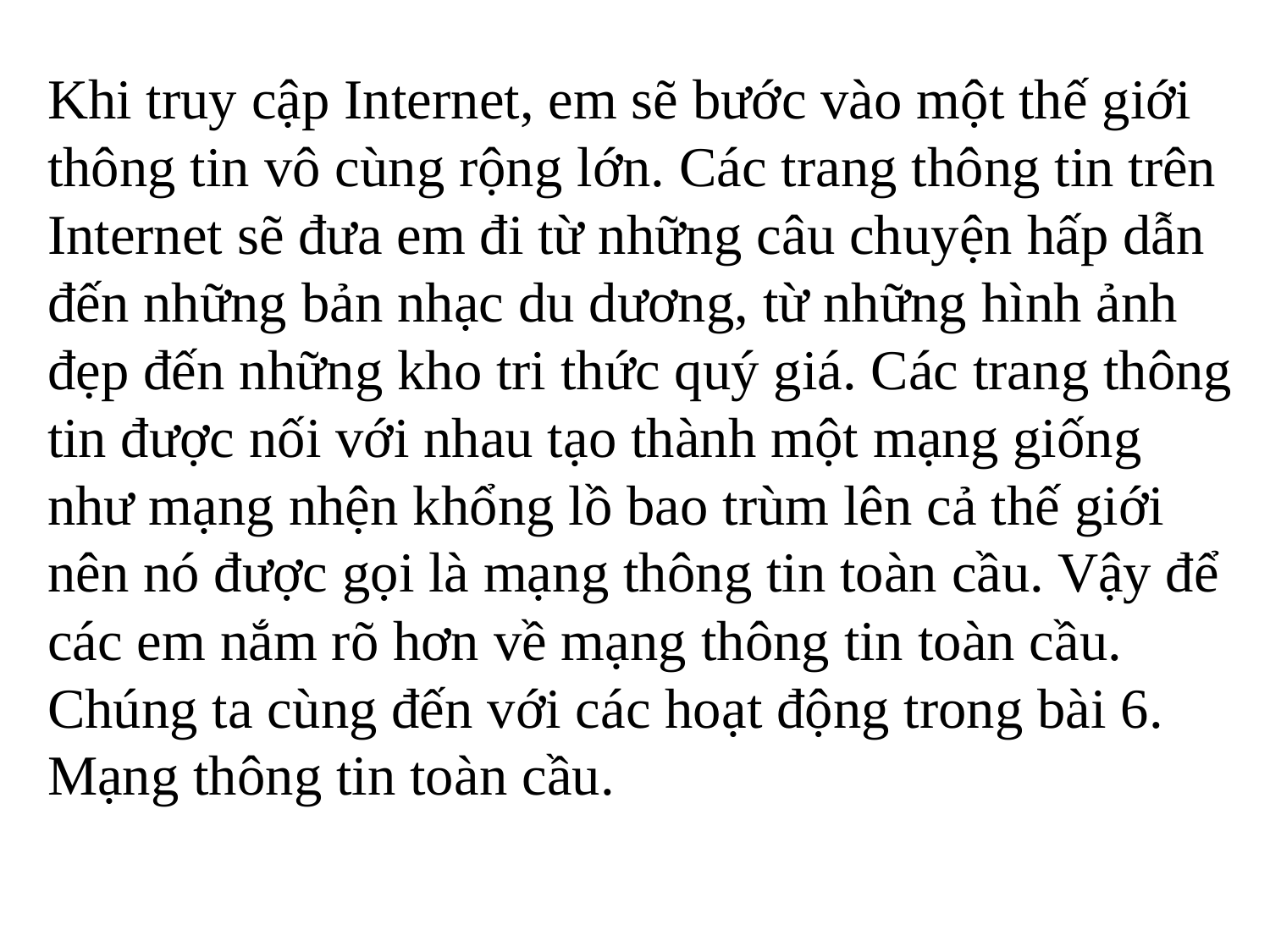

Khi truy cập Internet, em sẽ bước vào một thế giới thông tin vô cùng rộng lớn. Các trang thông tin trên Internet sẽ đưa em đi từ những câu chuyện hấp dẫn đến những bản nhạc du dương, từ những hình ảnh đẹp đến những kho tri thức quý giá. Các trang thông tin được nối với nhau tạo thành một mạng giống như mạng nhện khổng lồ bao trùm lên cả thế giới nên nó được gọi là mạng thông tin toàn cầu. Vậy để các em nắm rõ hơn về mạng thông tin toàn cầu. Chúng ta cùng đến với các hoạt động trong bài 6. Mạng thông tin toàn cầu.